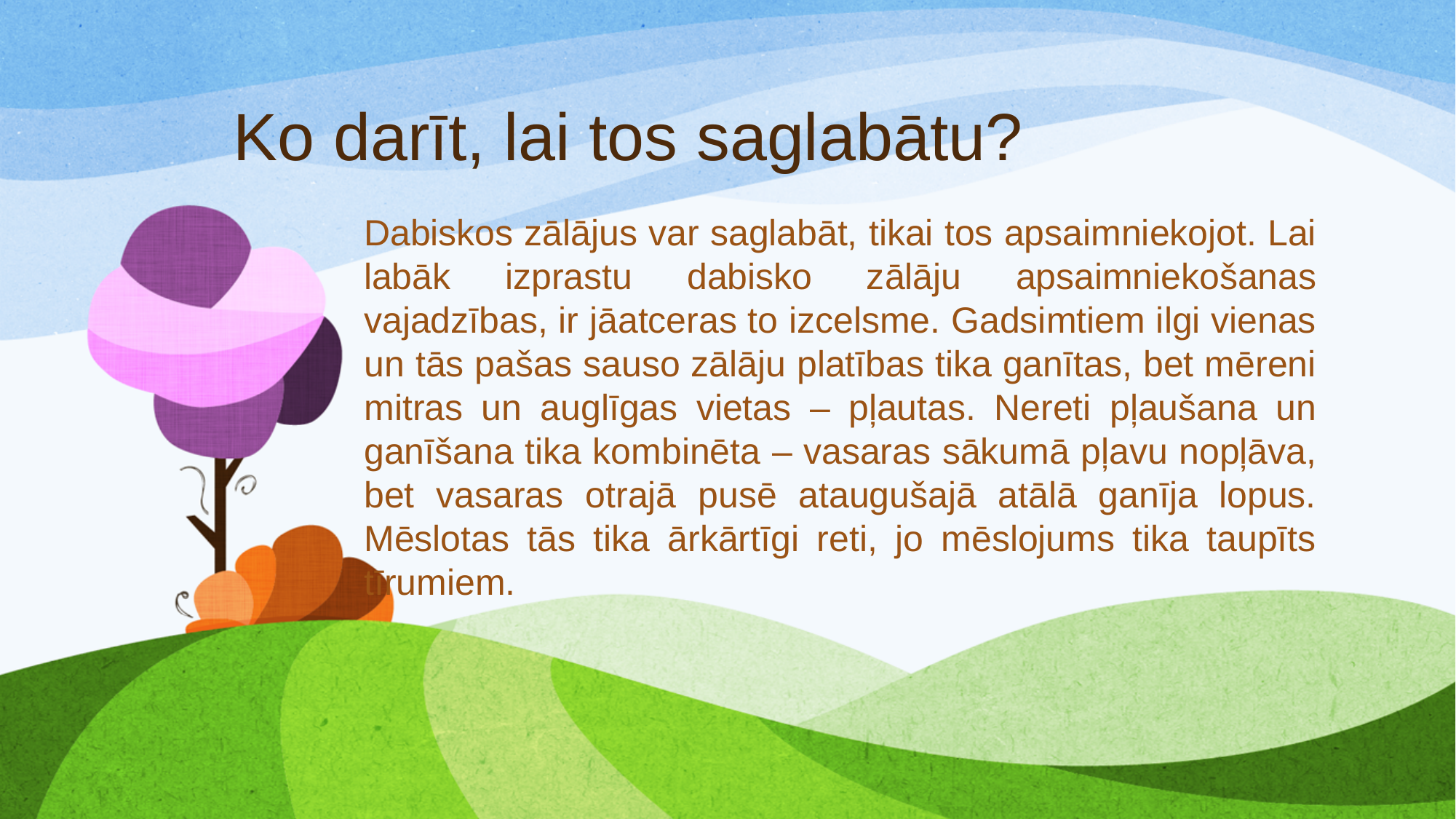

# Ko darīt, lai tos saglabātu?
Dabiskos zālājus var saglabāt, tikai tos apsaimniekojot. Lai labāk izprastu dabisko zālāju apsaimniekošanas vajadzības, ir jāatceras to izcelsme. Gadsimtiem ilgi vienas un tās pašas sauso zālāju platības tika ganītas, bet mēreni mitras un auglīgas vietas – pļautas. Nereti pļaušana un ganīšana tika kombinēta – vasaras sākumā pļavu nopļāva, bet vasaras otrajā pusē ataugušajā atālā ganīja lopus. Mēslotas tās tika ārkārtīgi reti, jo mēslojums tika taupīts tīrumiem.